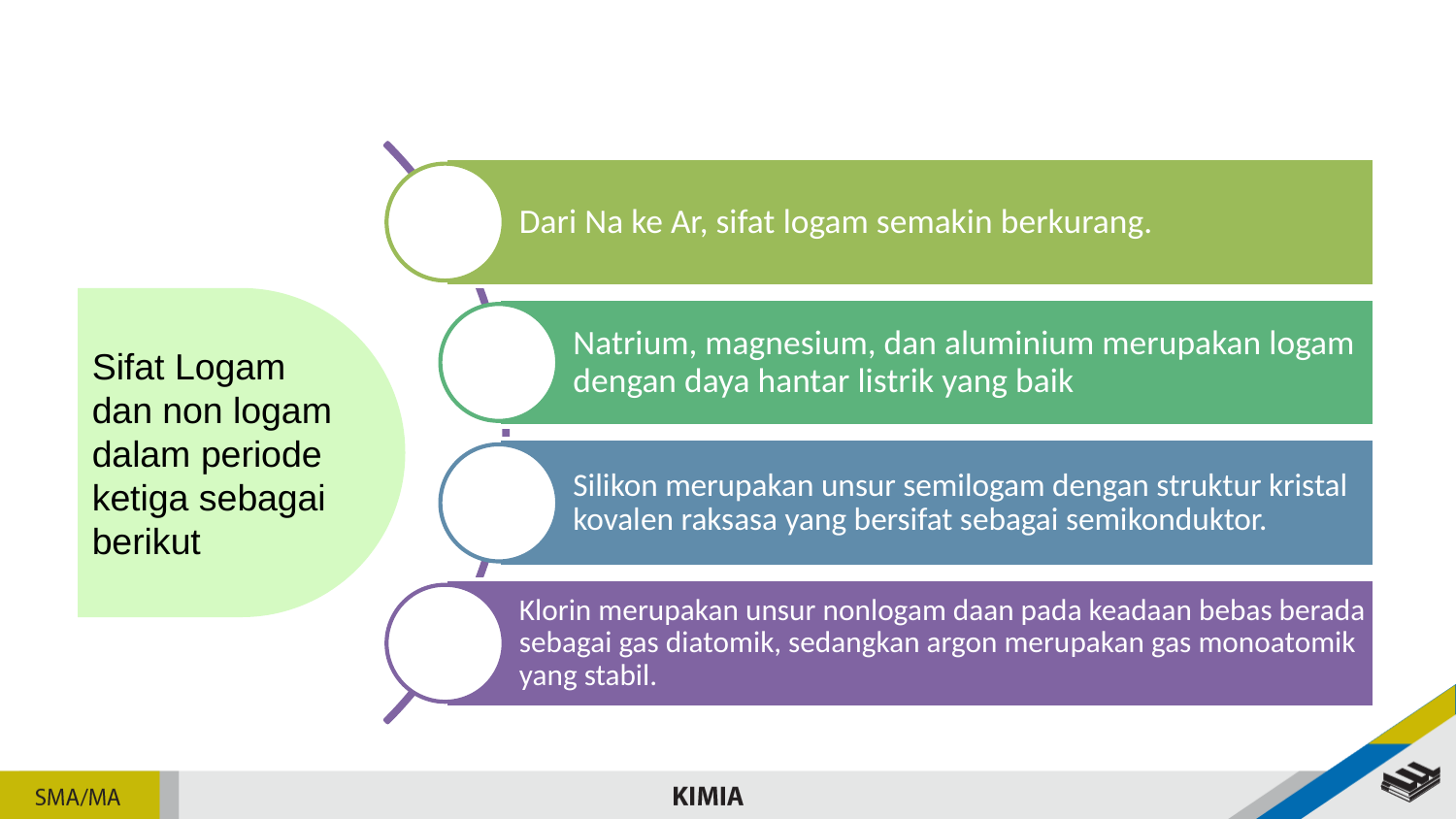

Dari Na ke Ar, sifat logam semakin berkurang.
Natrium, magnesium, dan aluminium merupakan logam  dengan daya hantar listrik yang baik
Silikon merupakan unsur semilogam dengan struktur kristal kovalen raksasa yang bersifat sebagai semikonduktor.
Klorin merupakan unsur nonlogam daan pada keadaan bebas berada sebagai gas diatomik, sedangkan argon merupakan gas monoatomik yang stabil.
Sifat Logam dan non logam dalam periode ketiga sebagai berikut